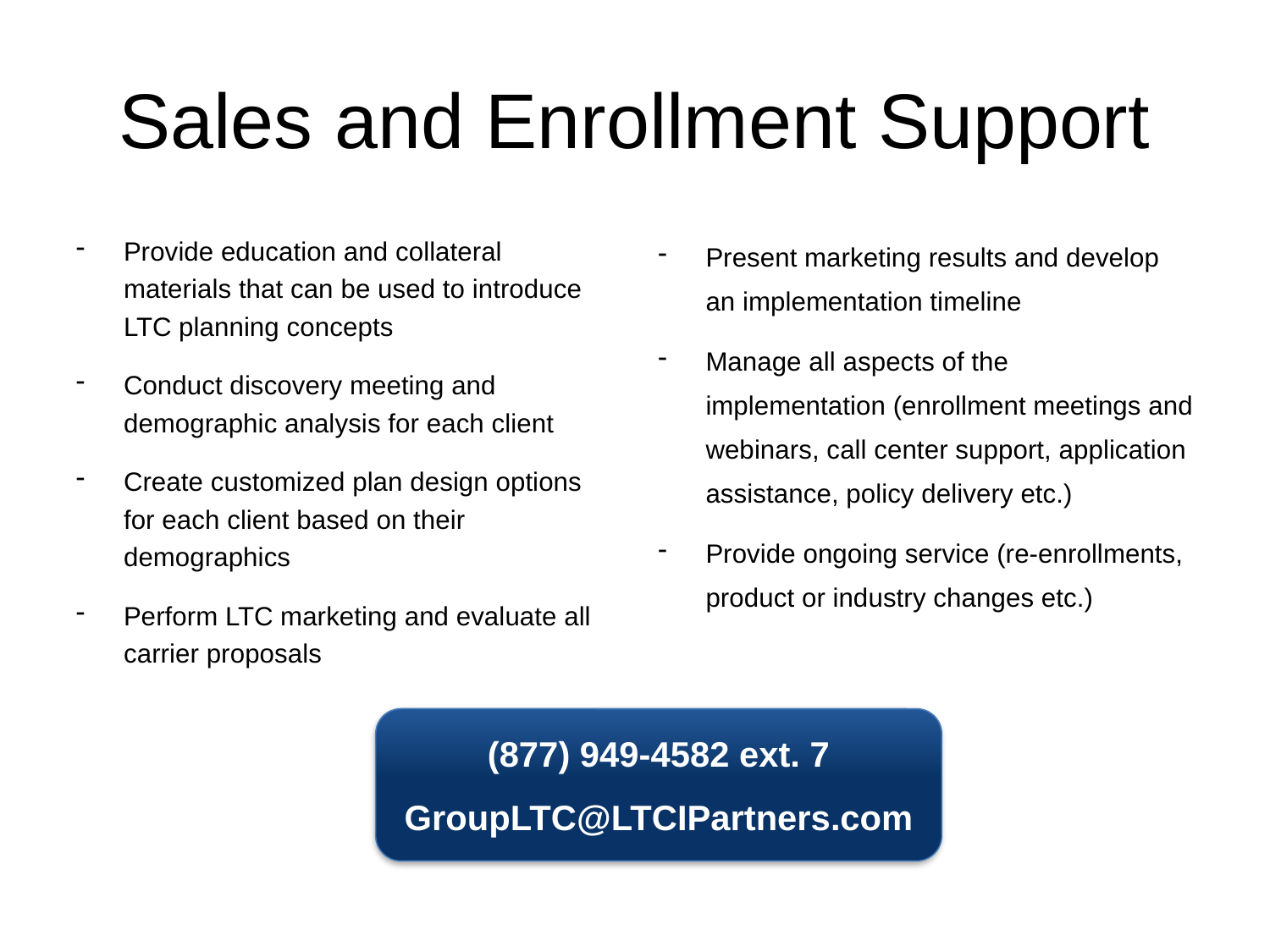

# Sales and Enrollment Support
Provide education and collateral materials that can be used to introduce LTC planning concepts
Conduct discovery meeting and demographic analysis for each client
Create customized plan design options for each client based on their demographics
Perform LTC marketing and evaluate all carrier proposals
Present marketing results and develop an implementation timeline
Manage all aspects of the implementation (enrollment meetings and webinars, call center support, application assistance, policy delivery etc.)
Provide ongoing service (re-enrollments, product or industry changes etc.)
(877) 949-4582 ext. 7
GroupLTC@LTCIPartners.com